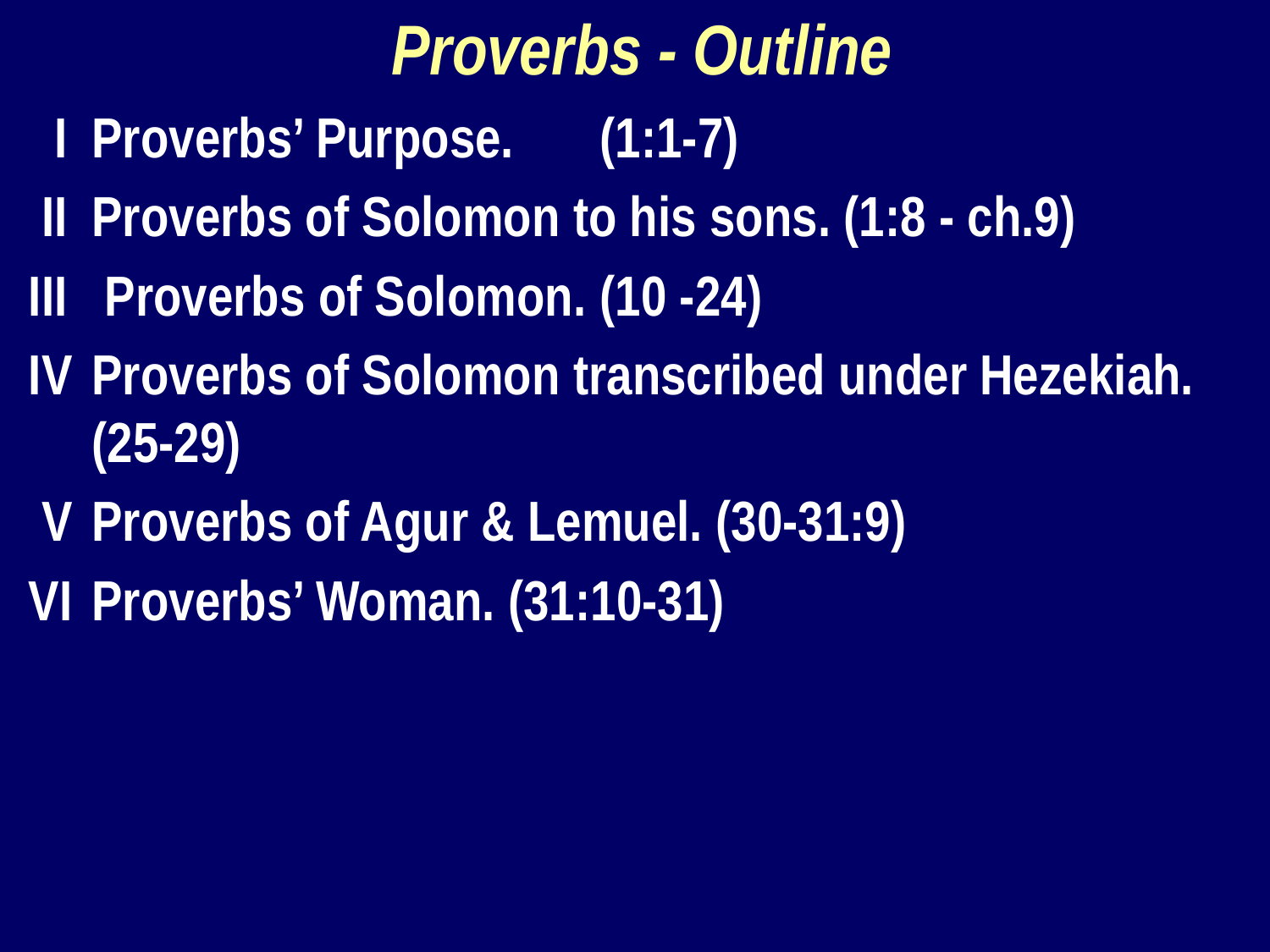

Proverbs - Outline
  I 	Proverbs’ Purpose. 	(1:1-7)
 II 	Proverbs of Solomon to his sons. (1:8 - ch.9)
III	 Proverbs of Solomon.	(10 -24)
IV	Proverbs of Solomon transcribed under Hezekiah. (25-29)
 V	Proverbs of Agur & Lemuel. (30-31:9)
VI	Proverbs’ Woman. (31:10-31)